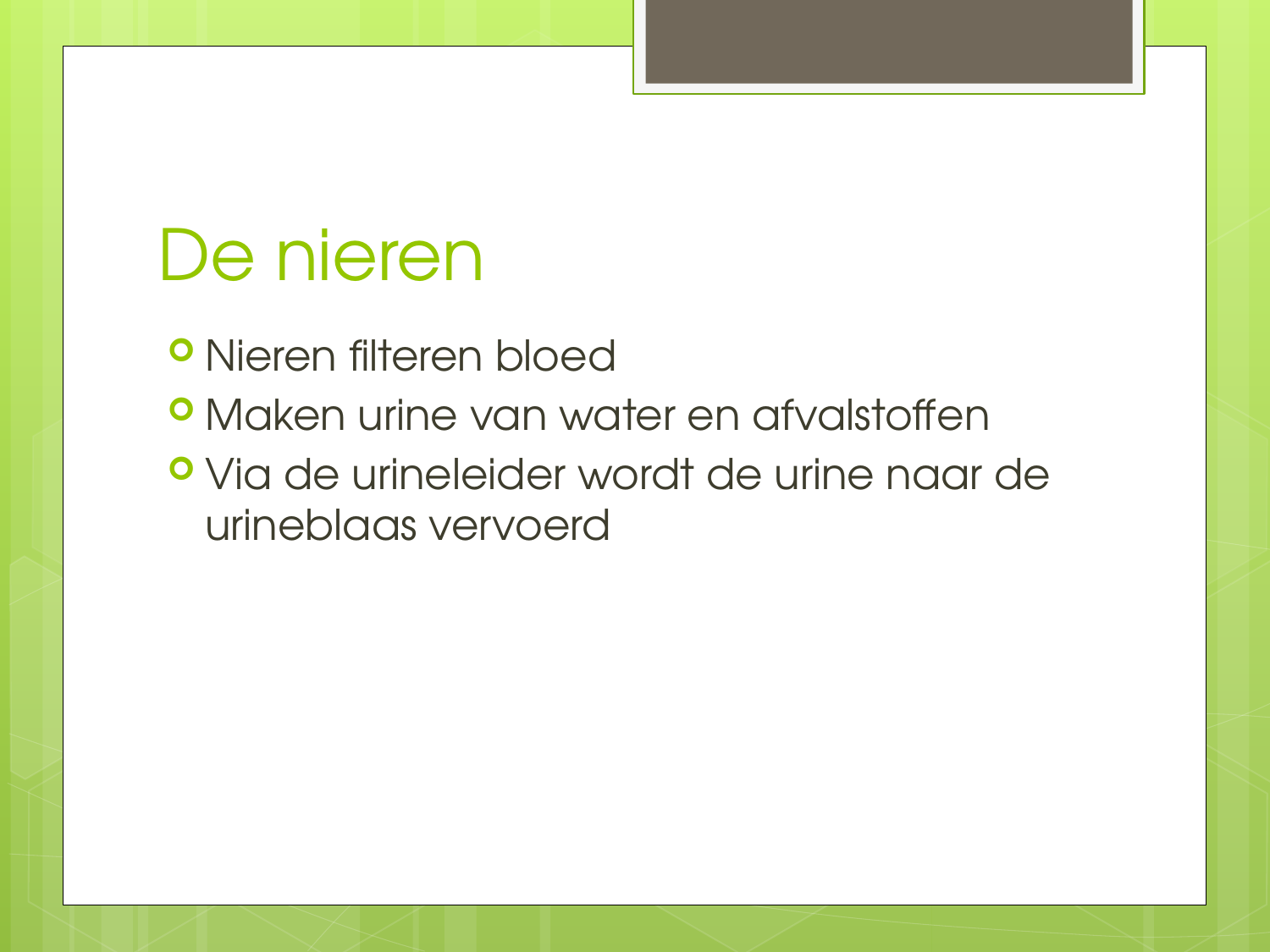

# De nieren
Nieren filteren bloed
Maken urine van water en afvalstoffen
Via de urineleider wordt de urine naar de urineblaas vervoerd